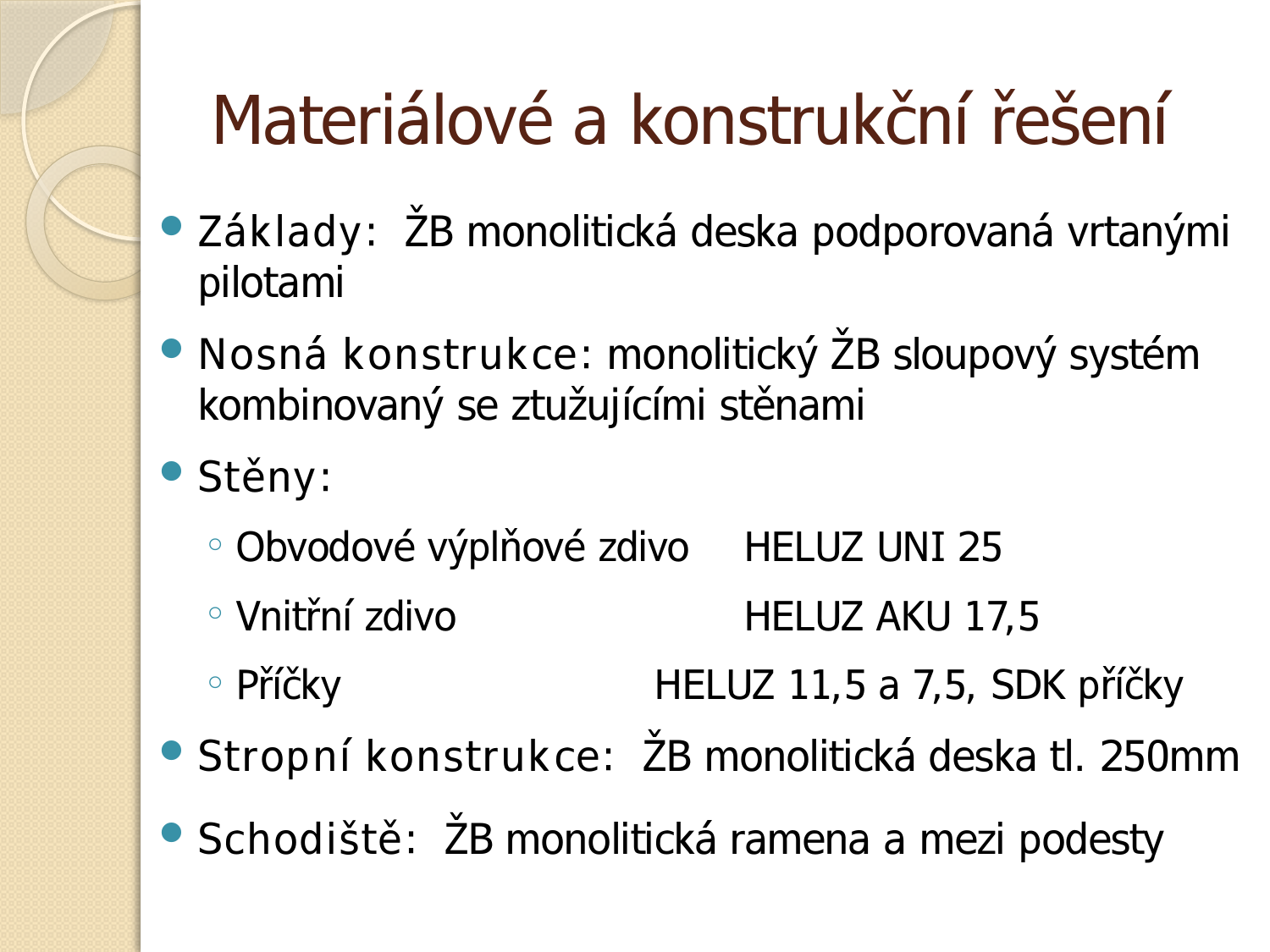

# Materiálové a konstrukční řešení
Základy:  ŽB monolitická deska podporovaná vrtanými pilotami
Nosná konstrukce: monolitický ŽB sloupový systém kombinovaný se ztužujícími stěnami
Stěny:
Obvodové výplňové zdivo 	HELUZ UNI 25
Vnitřní zdivo      		HELUZ AKU 17,5
Příčky 			   HELUZ 11,5 a 7,5, SDK příčky
Stropní konstrukce:  ŽB monolitická deska tl. 250mm
Schodiště:  ŽB monolitická ramena a mezi podesty